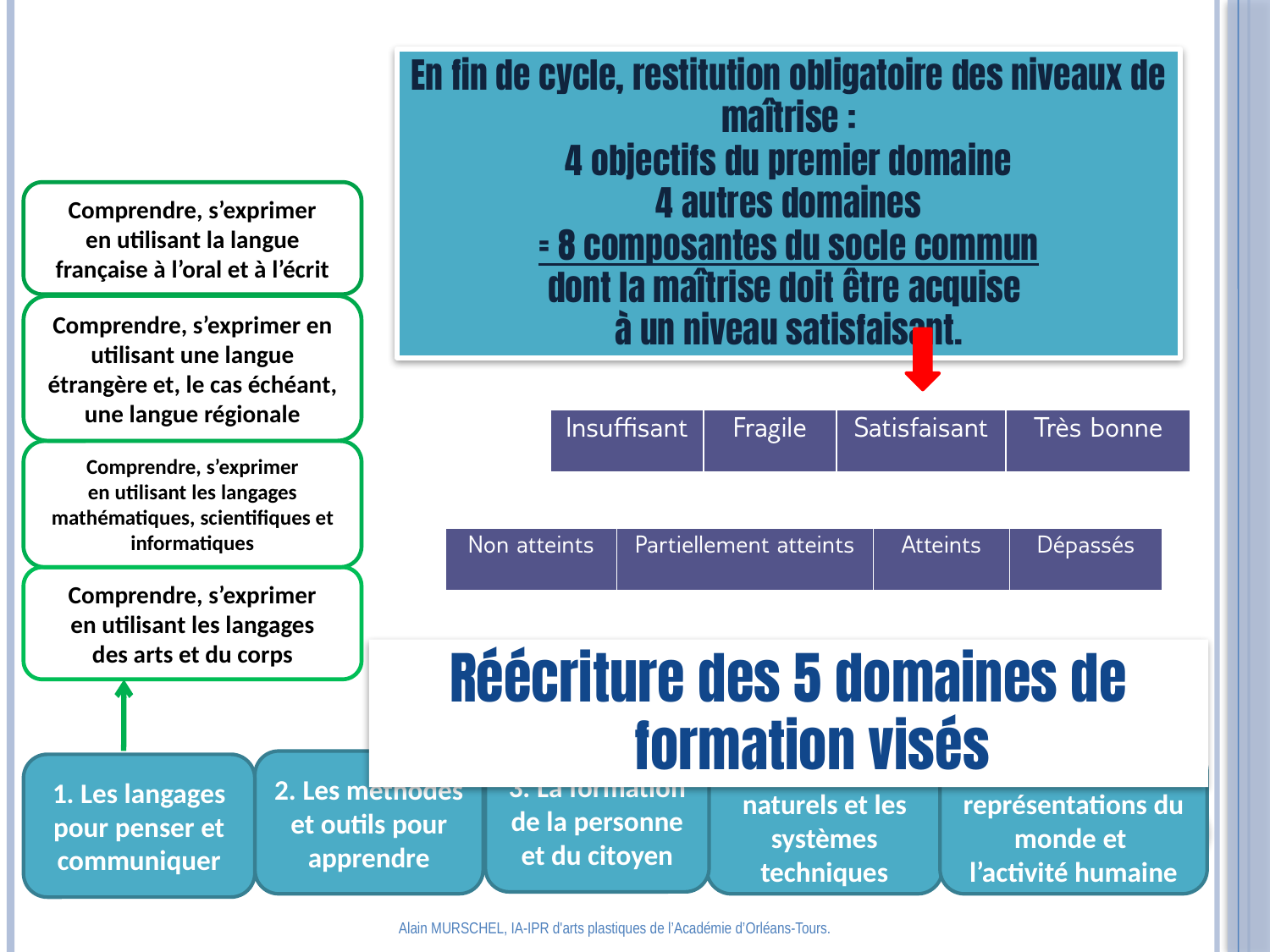

En fin de cycle, restitution obligatoire des niveaux de maîtrise :
4 objectifs du premier domaine
4 autres domaines
= 8 composantes du socle commun
dont la maîtrise doit être acquise
à un niveau satisfaisant.
Comprendre, s’exprimer
en utilisant la langue française à l’oral et à l’écrit
Comprendre, s’exprimer en utilisant une langue étrangère et, le cas échéant, une langue régionale

| Insuffisant | Fragile | Satisfaisant | Très bonne |
| --- | --- | --- | --- |
Comprendre, s’exprimer
en utilisant les langages mathématiques, scientifiques et informatiques
| Non atteints | Partiellement atteints | Atteints | Dépassés |
| --- | --- | --- | --- |
Comprendre, s’exprimer
en utilisant les langages
des arts et du corps
Réécriture des 5 domaines de formation visés
4. Les systèmes naturels et les systèmes techniques
5. Les représentations du monde et
l’activité humaine
3. La formation de la personne et du citoyen
2. Les méthodes et outils pour apprendre
1. Les langages pour penser et communiquer
Alain MURSCHEL, IA-IPR d'arts plastiques de l’Académie d’Orléans-Tours.